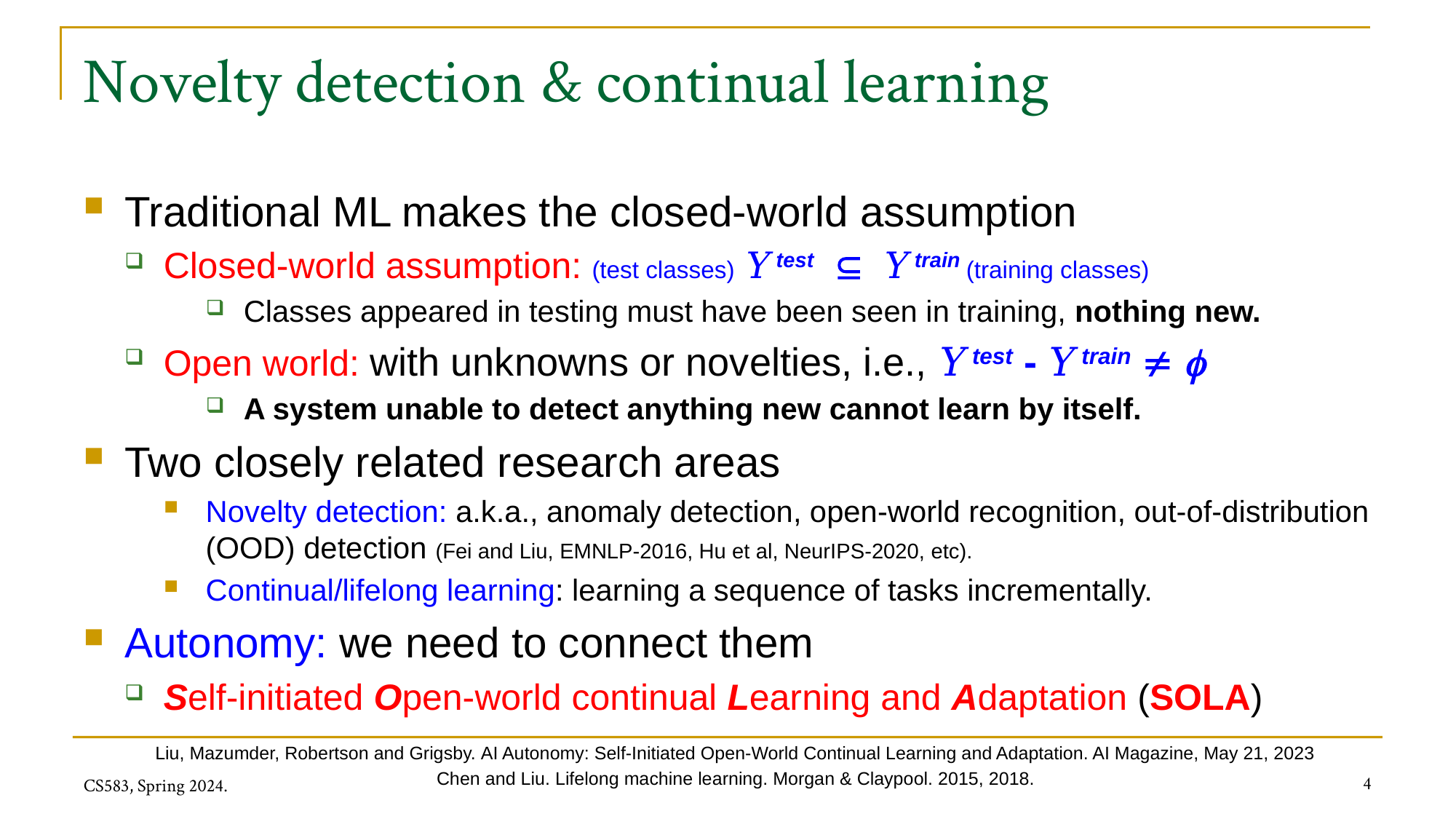

# Novelty detection & continual learning
Traditional ML makes the closed-world assumption
Closed-world assumption: (test classes) 𝑌test  ⊆  𝑌train (training classes)
Classes appeared in testing must have been seen in training, nothing new.
Open world: with unknowns or novelties, i.e., 𝑌test - 𝑌train ≠ φ
A system unable to detect anything new cannot learn by itself.
Two closely related research areas
Novelty detection: a.k.a., anomaly detection, open-world recognition, out-of-distribution (OOD) detection (Fei and Liu, EMNLP-2016, Hu et al, NeurIPS-2020, etc).
Continual/lifelong learning: learning a sequence of tasks incrementally.
Autonomy: we need to connect them
Self-initiated Open-world continual Learning and Adaptation (SOLA)

Liu, Mazumder, Robertson and Grigsby. AI Autonomy: Self-Initiated Open-World Continual Learning and Adaptation. AI Magazine, May 21, 2023
Chen and Liu. Lifelong machine learning. Morgan & Claypool. 2015, 2018.
4
CS583, Spring 2024.